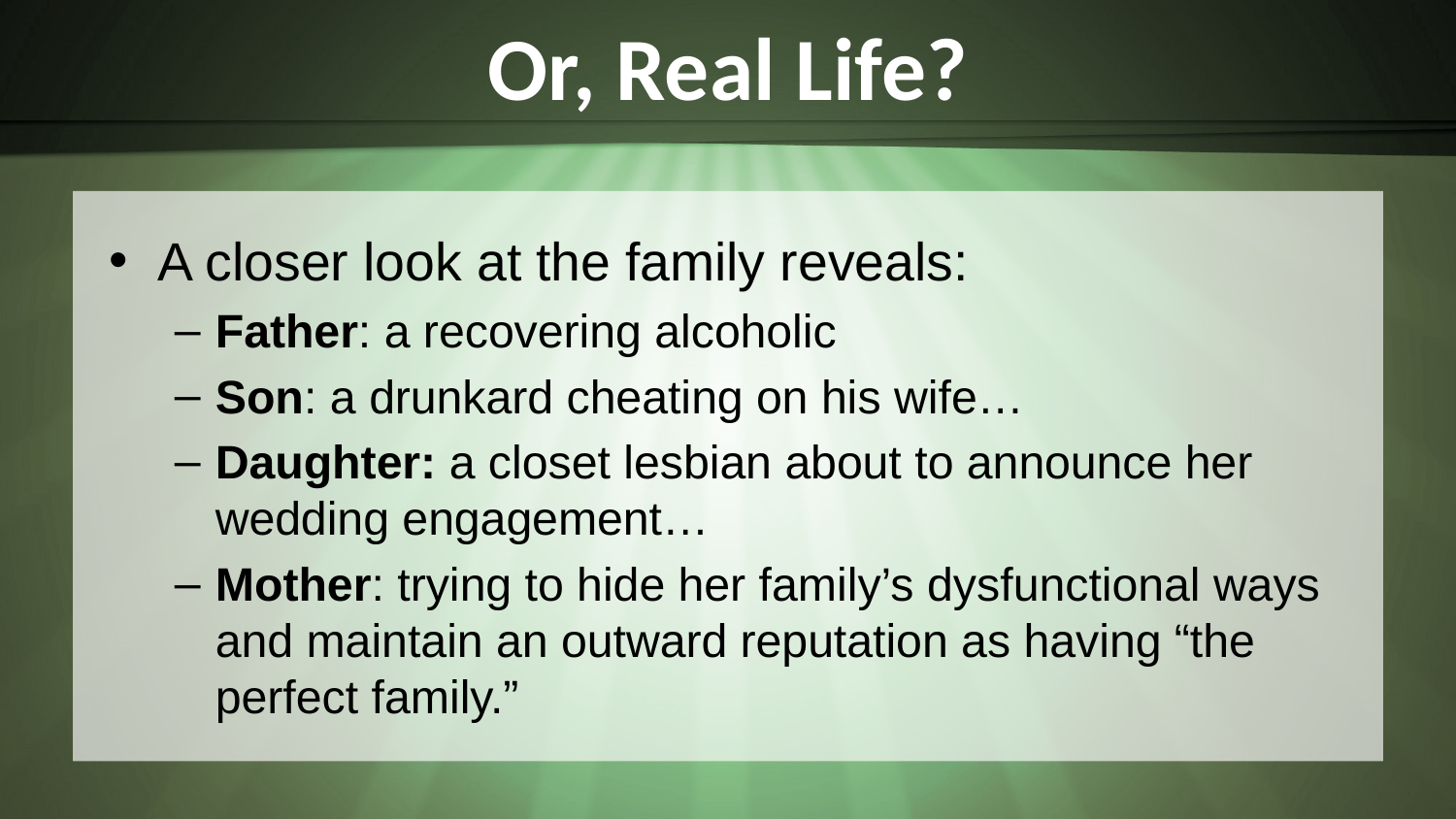

# Or, Real Life?
A closer look at the family reveals:
Father: a recovering alcoholic
Son: a drunkard cheating on his wife…
Daughter: a closet lesbian about to announce her wedding engagement…
Mother: trying to hide her family’s dysfunctional ways and maintain an outward reputation as having “the perfect family.”